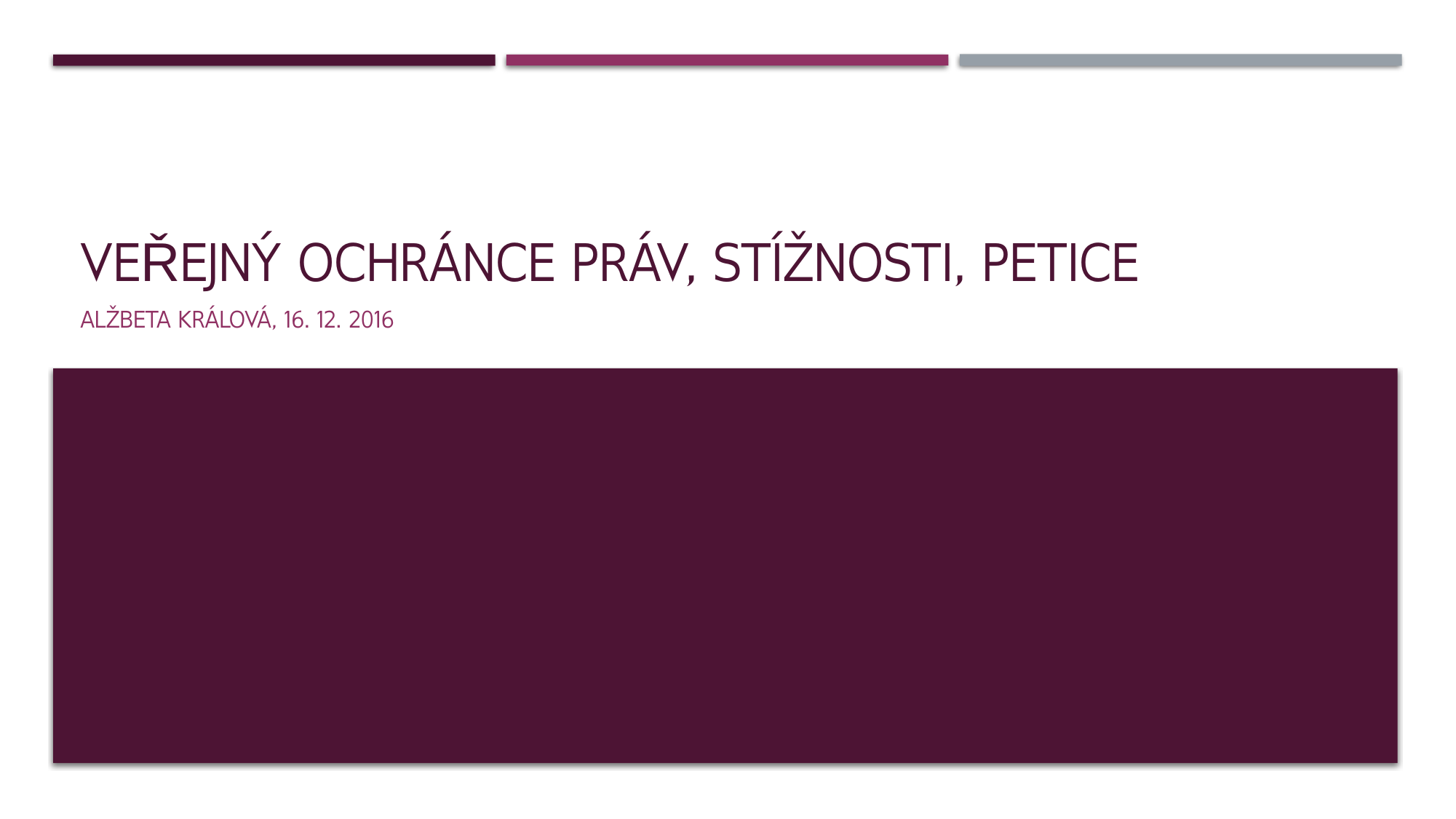

# Veřejný ochránce práv, stížnosti, petice
Alžbeta Králová, 16. 12. 2016